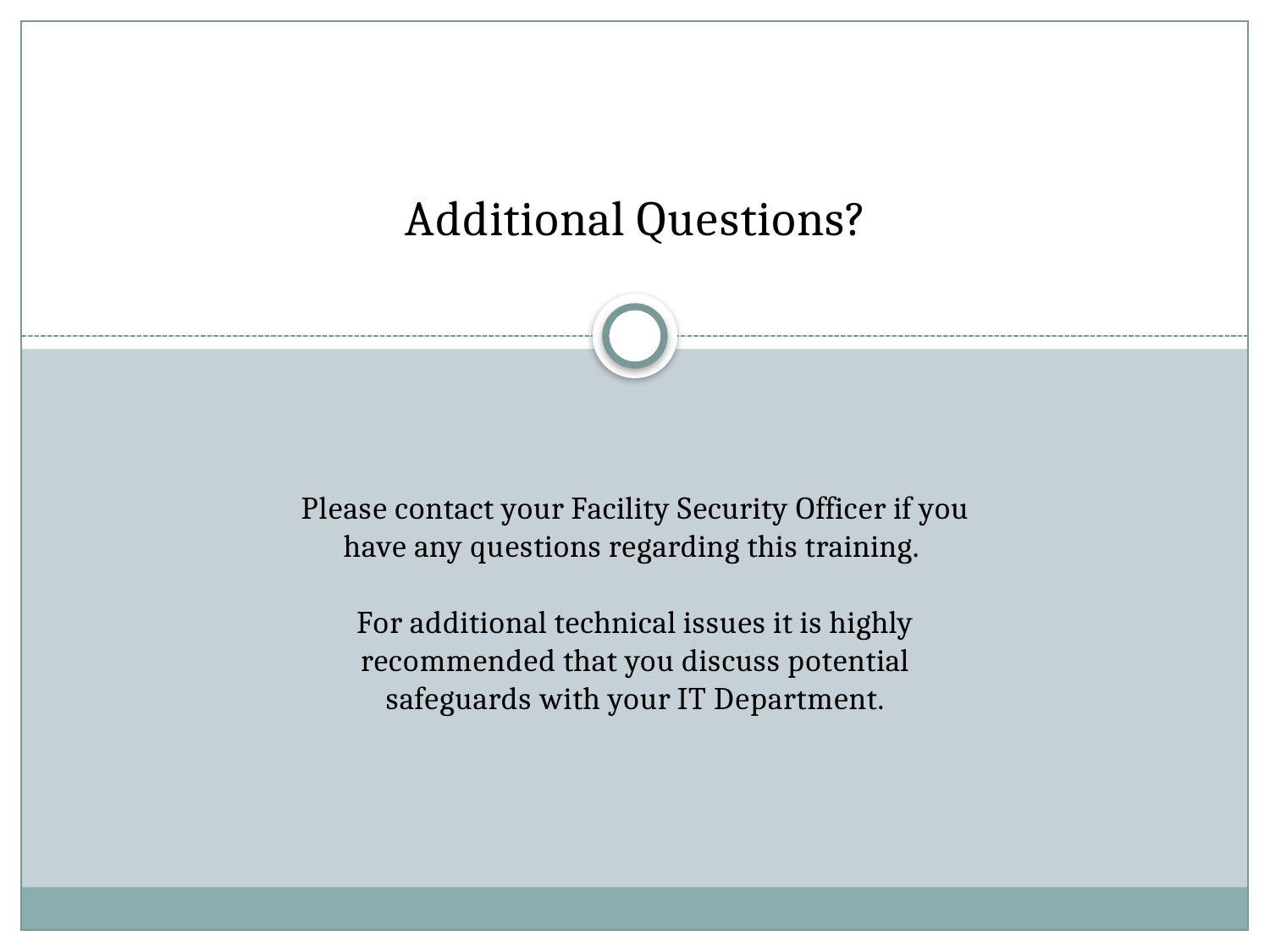

Additional Questions?
Please contact your Facility Security Officer if you have any questions regarding this training.

For additional technical issues it is highly recommended that you discuss potential safeguards with your IT Department.